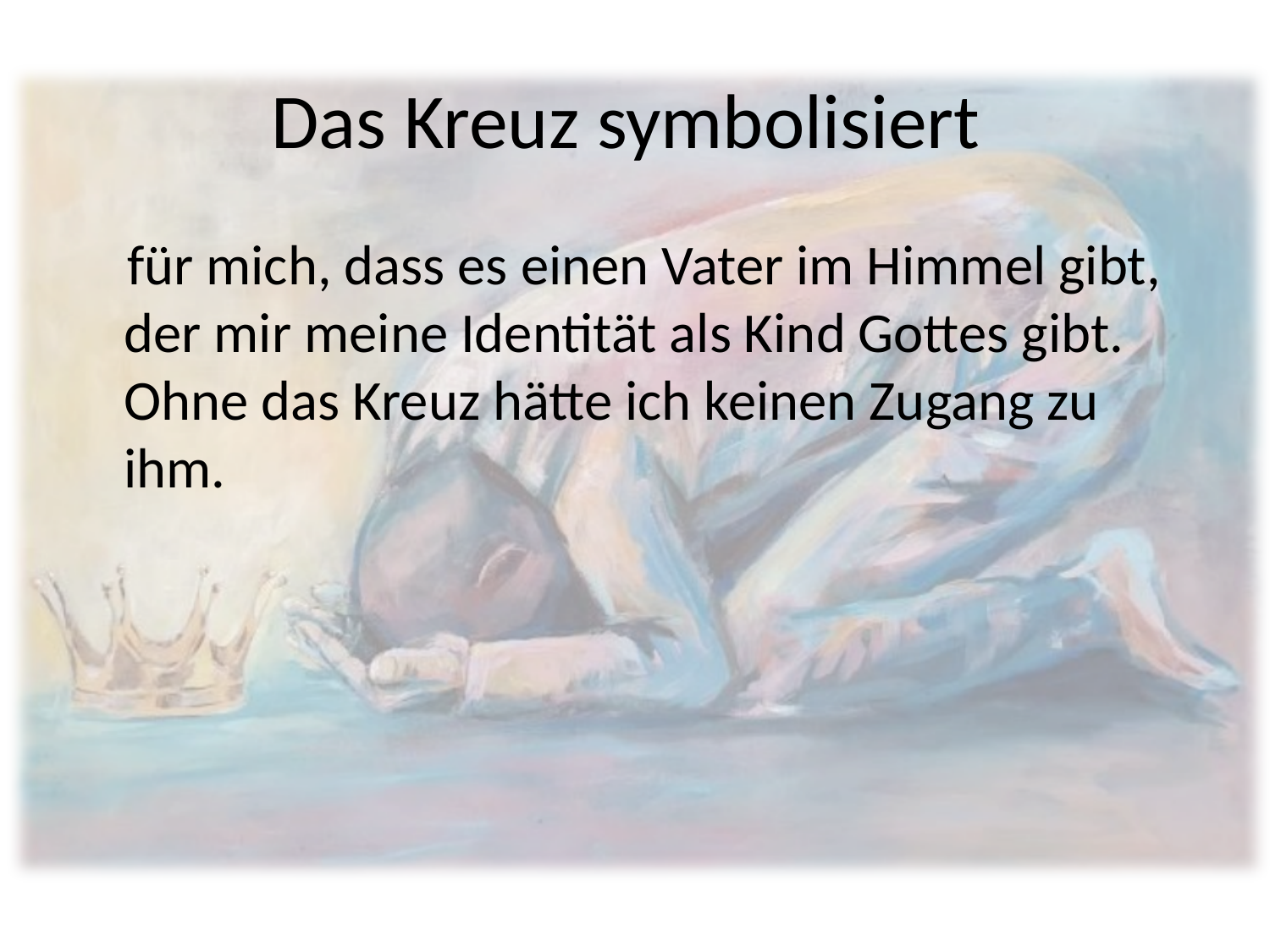

# Das Kreuz symbolisiert
    für mich, dass es einen Vater im Himmel gibt, der mir meine Identität als Kind Gottes gibt. Ohne das Kreuz hätte ich keinen Zugang zu ihm.